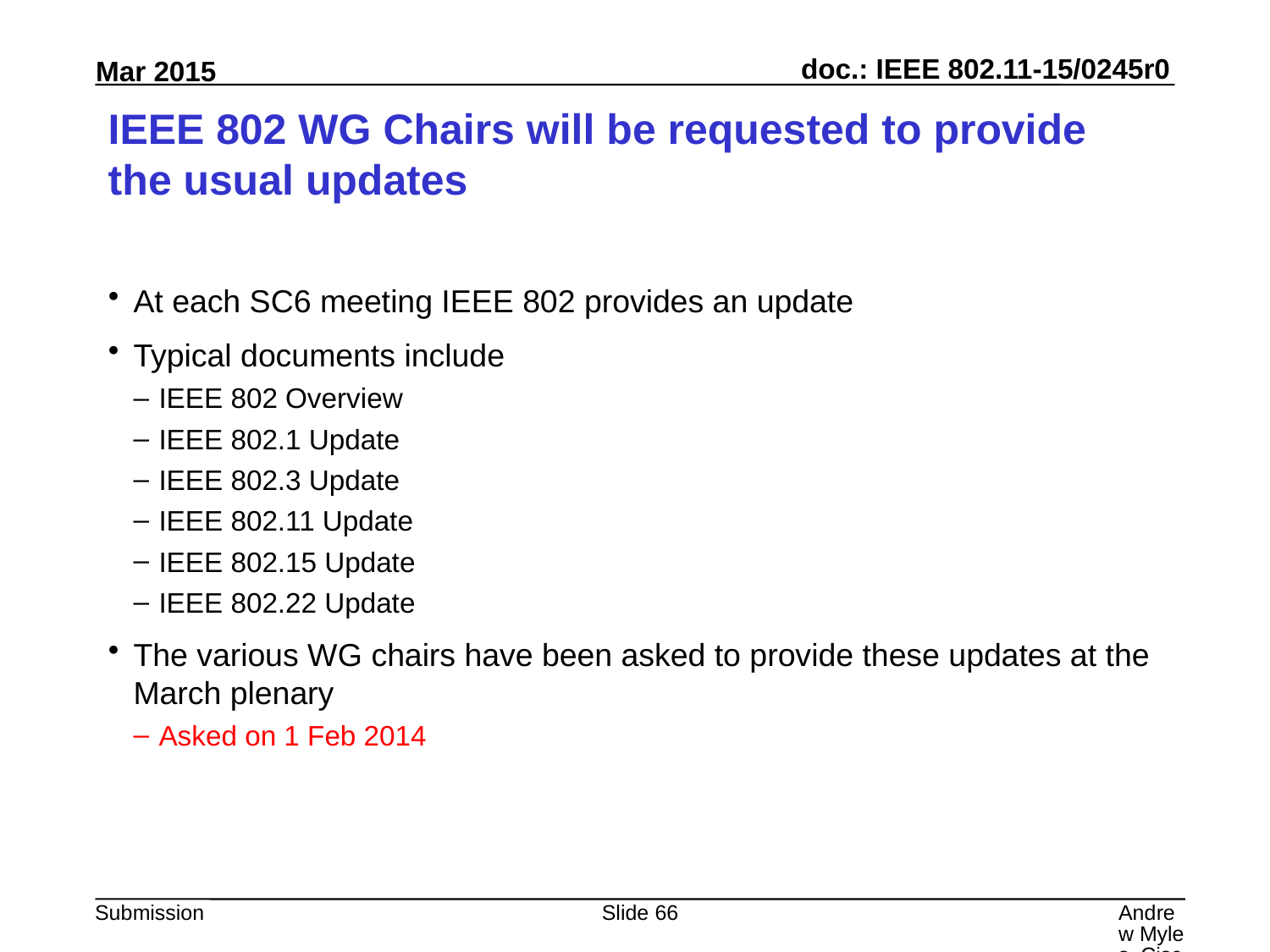

# IEEE 802 WG Chairs will be requested to provide the usual updates
At each SC6 meeting IEEE 802 provides an update
Typical documents include
IEEE 802 Overview
IEEE 802.1 Update
IEEE 802.3 Update
IEEE 802.11 Update
IEEE 802.15 Update
IEEE 802.22 Update
The various WG chairs have been asked to provide these updates at the March plenary
Asked on 1 Feb 2014

Slide 66
Andrew Myles, Cisco